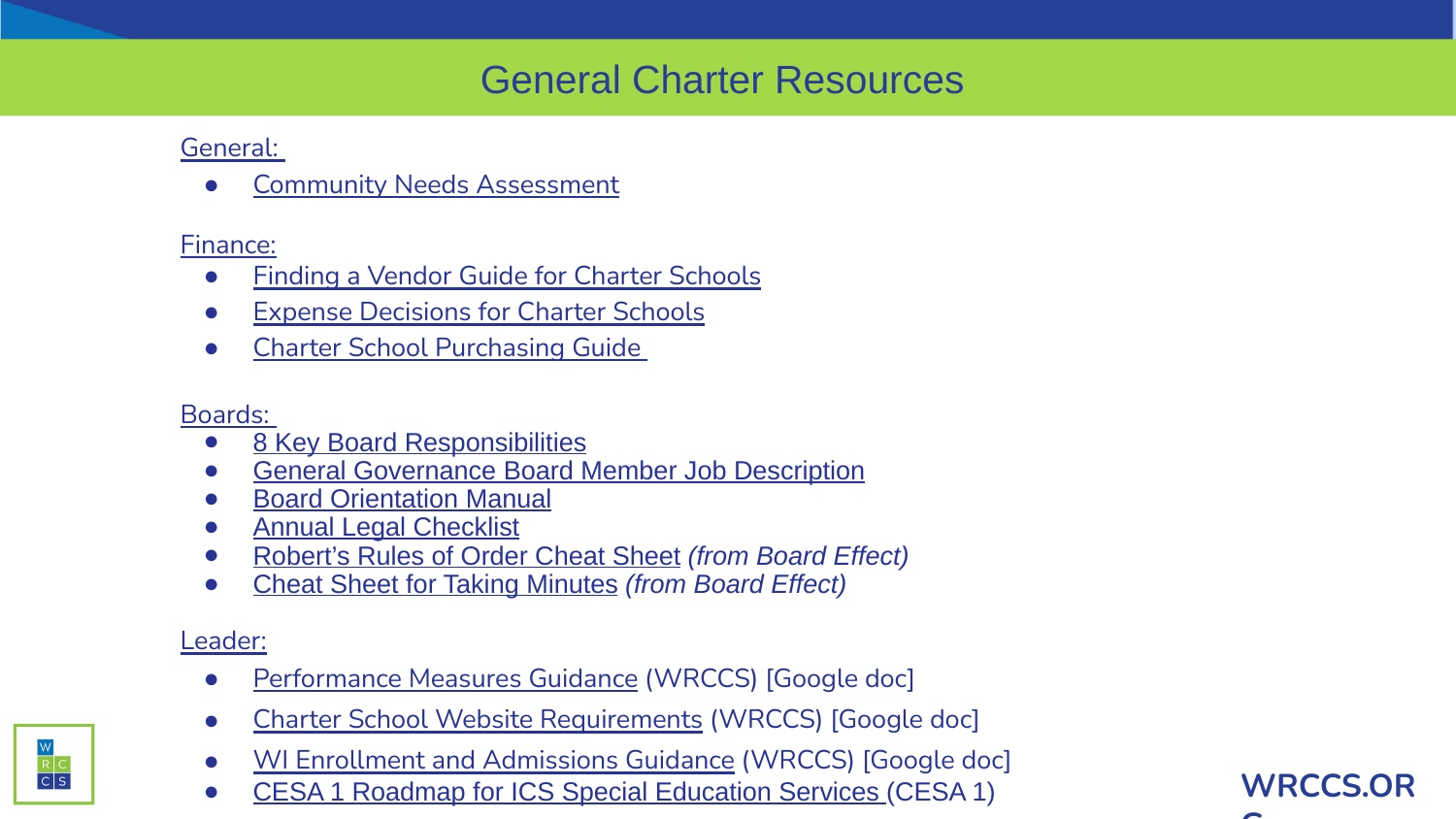

# General Charter Resources
General:
Community Needs Assessment
Finance:
Finding a Vendor Guide for Charter Schools
Expense Decisions for Charter Schools
Charter School Purchasing Guide

Boards:
8 Key Board Responsibilities
General Governance Board Member Job Description
Board Orientation Manual
Annual Legal Checklist
Robert’s Rules of Order Cheat Sheet (from Board Effect)
Cheat Sheet for Taking Minutes (from Board Effect)

Leader:
Performance Measures Guidance (WRCCS) [Google doc]
Charter School Website Requirements (WRCCS) [Google doc]
WI Enrollment and Admissions Guidance (WRCCS) [Google doc]
CESA 1 Roadmap for ICS Special Education Services (CESA 1)